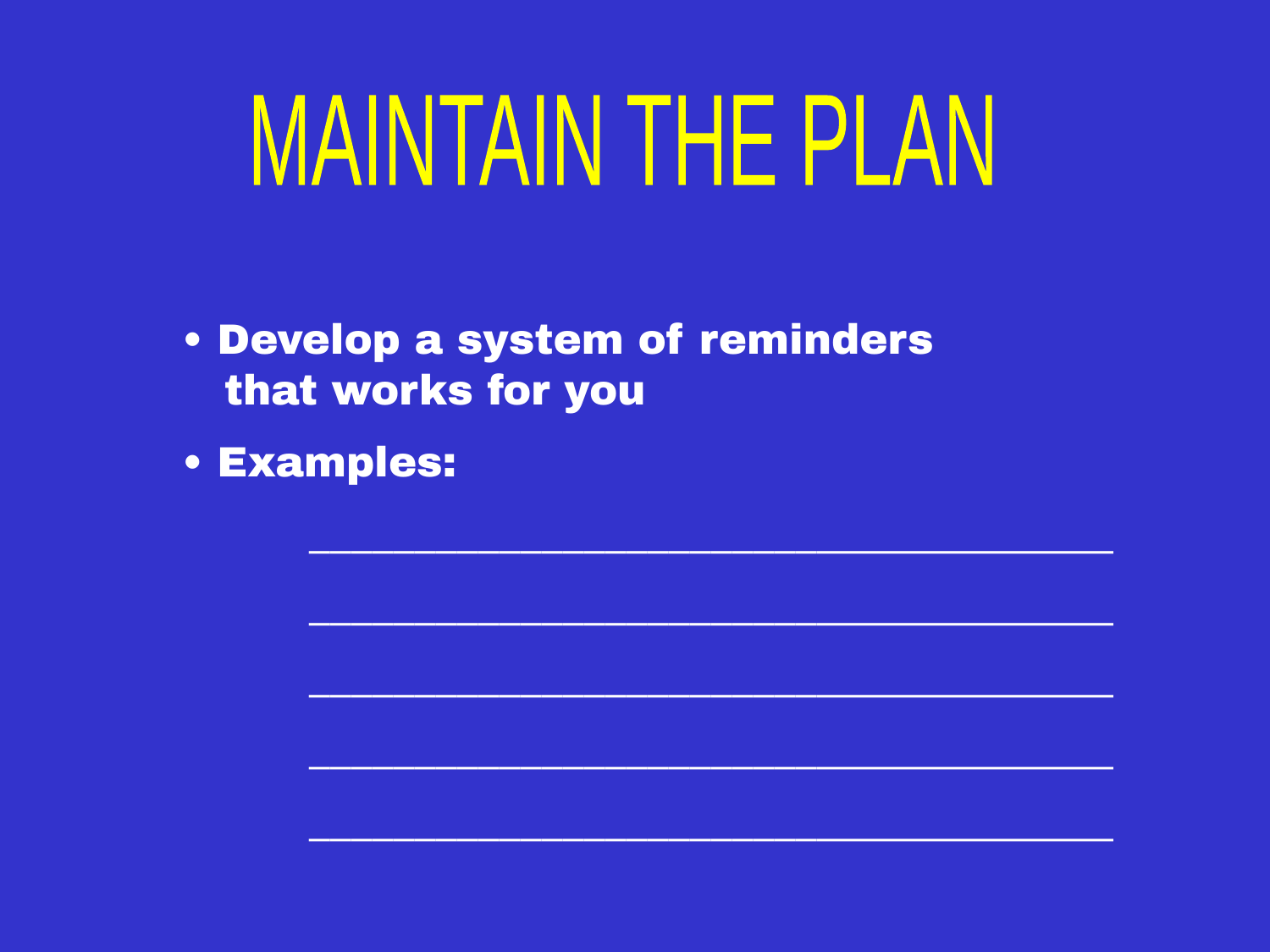

MAINTAIN THE PLAN
	• Develop a system of reminders 	   	   that works for you
	• Examples:
		______________________________________
		______________________________________
		______________________________________
		______________________________________
		______________________________________